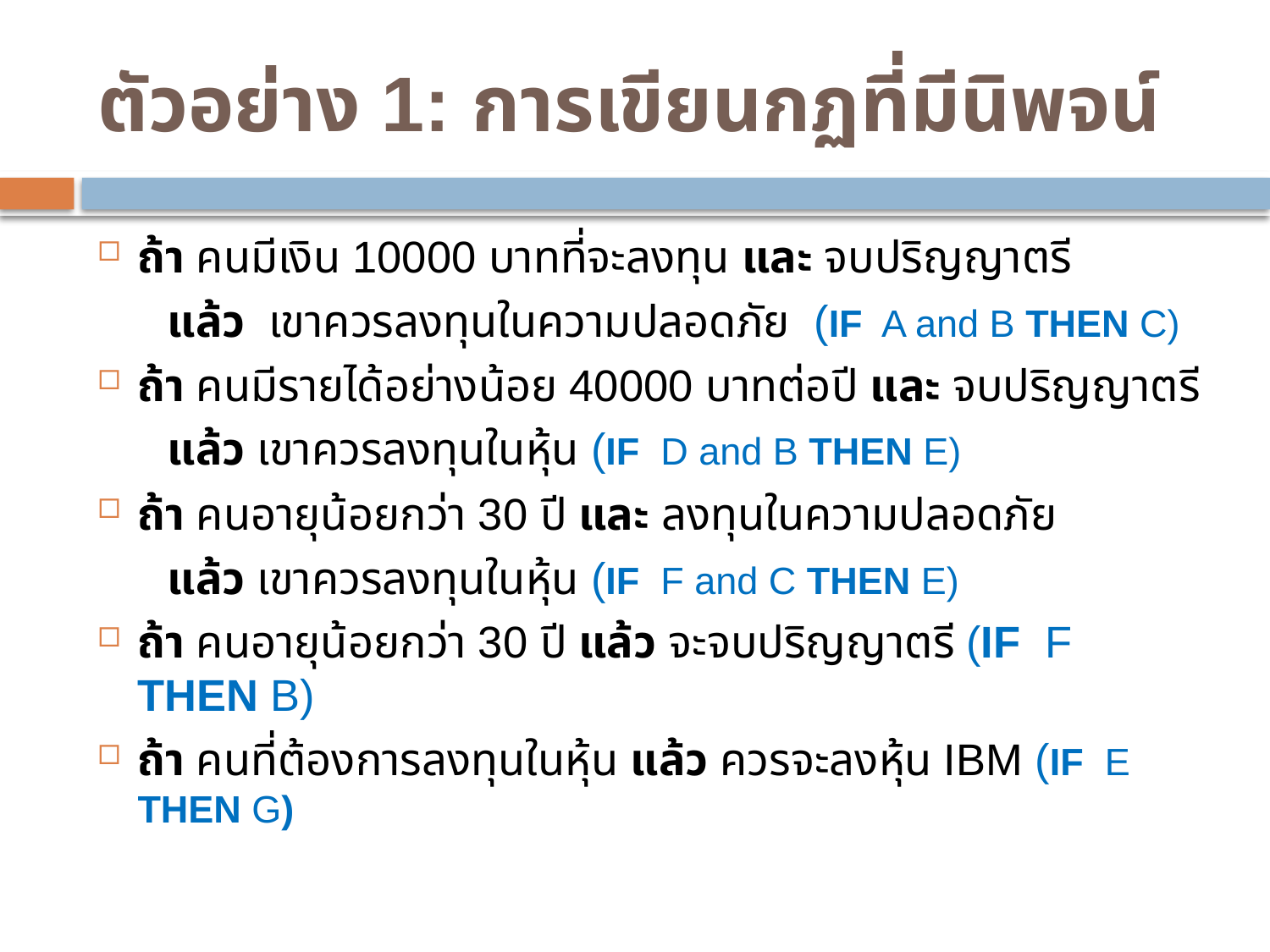

# ตัวอย่าง 1: การเขียนกฏที่มีนิพจน์
ถ้า คนมีเงิน 10000 บาทที่จะลงทุน และ จบปริญญาตรี
      แล้ว  เขาควรลงทุนในความปลอดภัย  (IF  A and B THEN C)
ถ้า คนมีรายได้อย่างน้อย 40000 บาทต่อปี และ จบปริญญาตรี
      แล้ว เขาควรลงทุนในหุ้น (IF  D and B THEN E)
ถ้า คนอายุน้อยกว่า 30 ปี และ ลงทุนในความปลอดภัย
      แล้ว เขาควรลงทุนในหุ้น (IF  F and C THEN E)
ถ้า คนอายุน้อยกว่า 30 ปี แล้ว จะจบปริญญาตรี (IF  F THEN B)
ถ้า คนที่ต้องการลงทุนในหุ้น แล้ว ควรจะลงหุ้น IBM (IF  E THEN G)